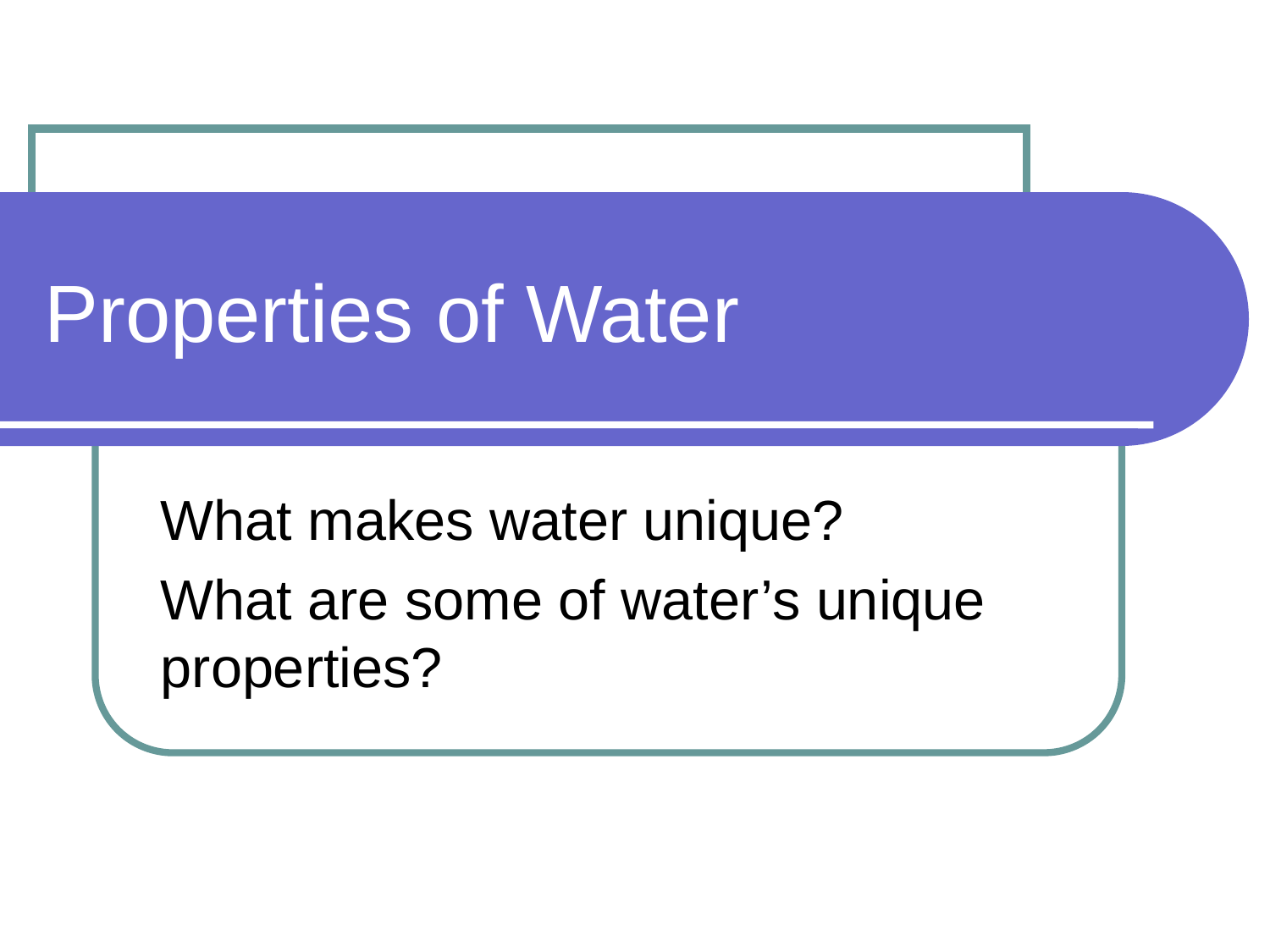

# Properties of Water
What makes water unique?
What are some of water’s unique properties?